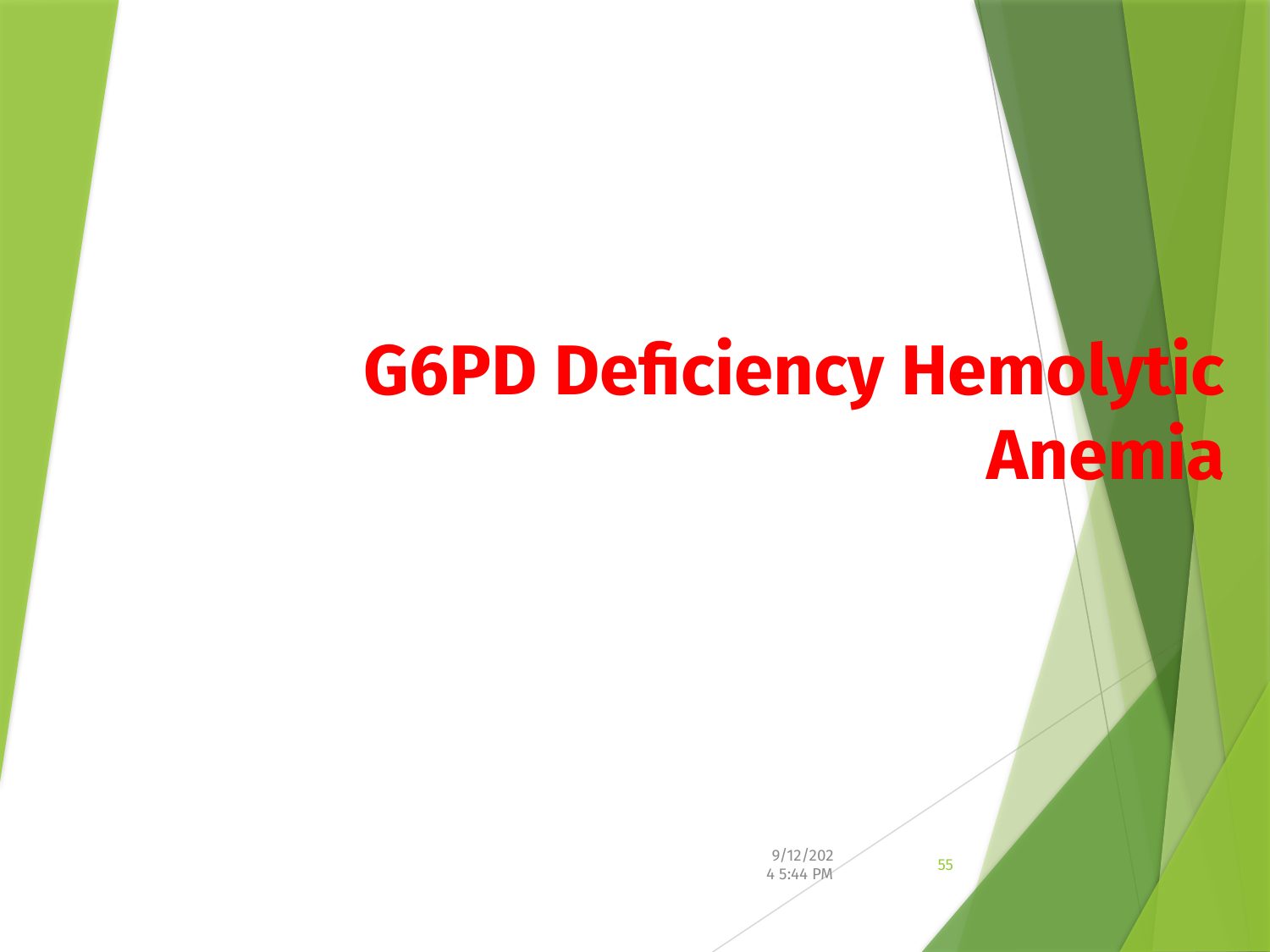

# G6PD Deficiency Hemolytic Anemia

9/12/2024 5:44 PM
55